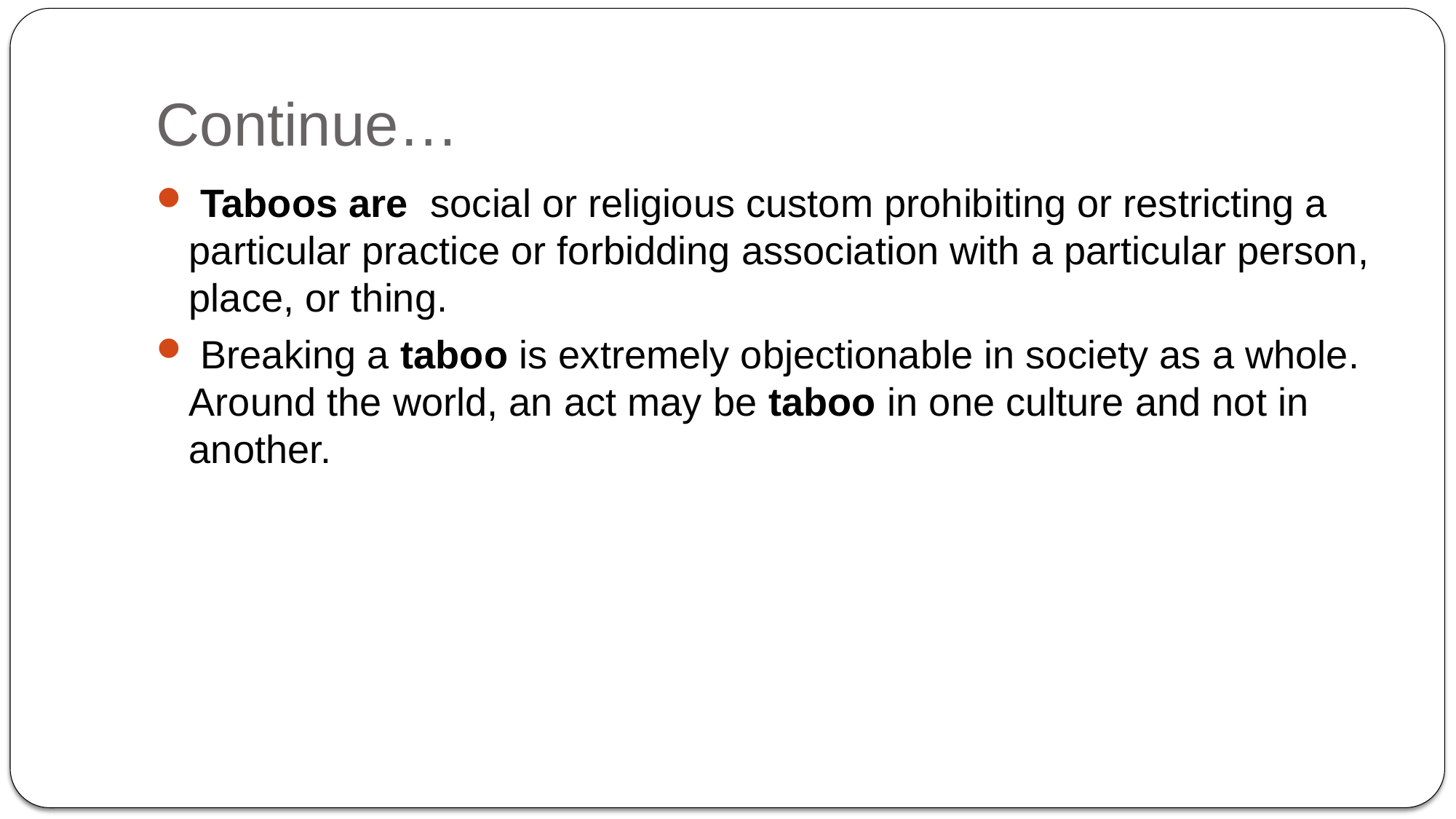

# Continue…
 Taboos are  social or religious custom prohibiting or restricting a particular practice or forbidding association with a particular person, place, or thing.
 Breaking a taboo is extremely objectionable in society as a whole. Around the world, an act may be taboo in one culture and not in another.